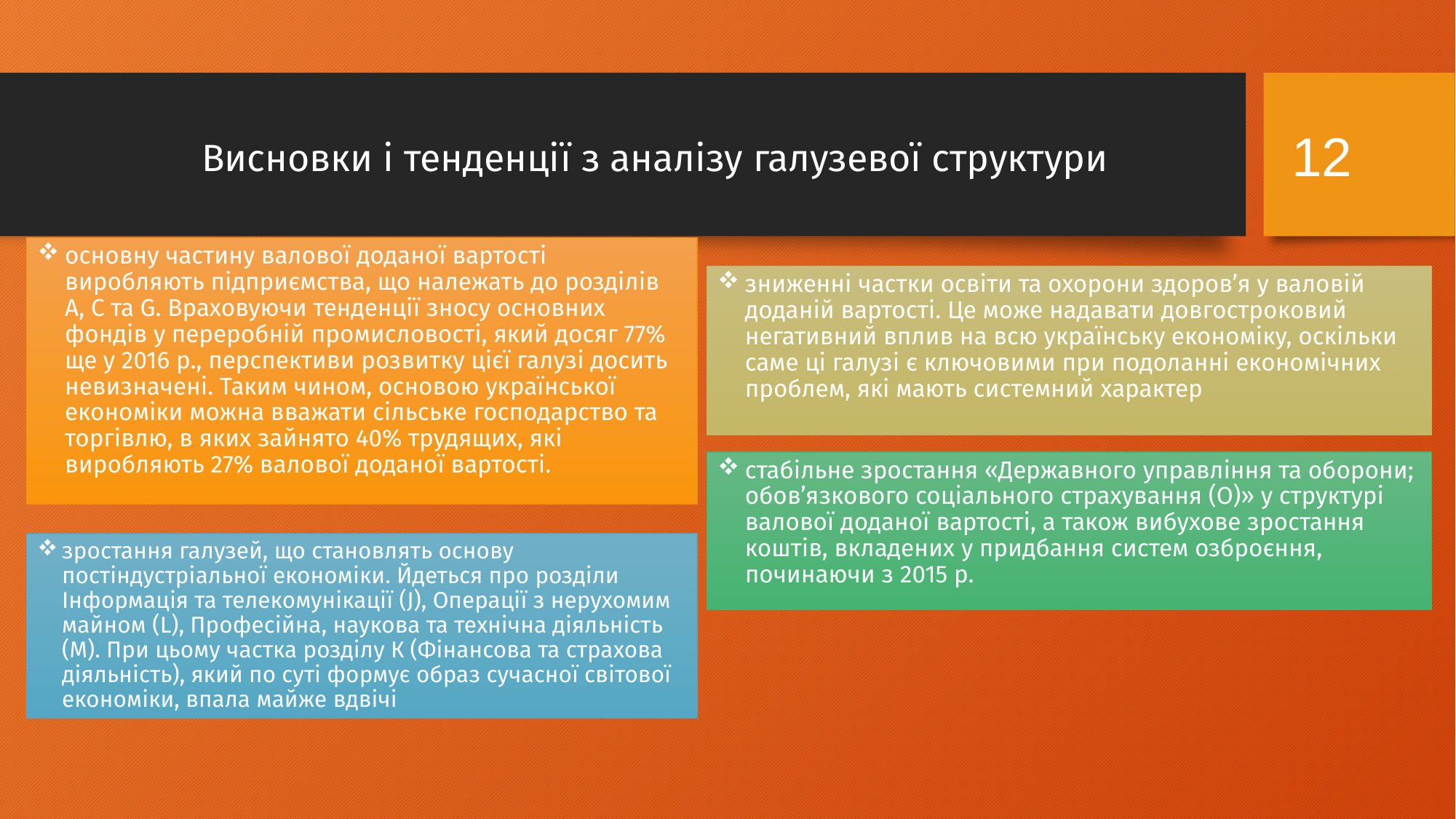

12
# Висновки і тенденції з аналізу галузевої структури
основну частину валової доданої вартості виробляють підприємства, що належать до розділів А, С та G. Враховуючи тенденції зносу основних фондів у переробній промисловості, який досяг 77% ще у 2016 р., перспективи розвитку цієї галузі досить невизначені. Таким чином, основою української економіки можна вважати сільське господарство та торгівлю, в яких зайнято 40% трудящих, які виробляють 27% валової доданої вартості.
зниженні частки освіти та охорони здоров’я у валовій доданій вартості. Це може надавати довгостроковий негативний вплив на всю українську економіку, оскільки саме ці галузі є ключовими при подоланні економічних проблем, які мають системний характер
стабільне зростання «Державного управління та оборони; обов’язкового соціального страхування (O)» у структурі валової доданої вартості, а також вибухове зростання коштів, вкладених у придбання систем озброєння, починаючи з 2015 р.
зростання галузей, що становлять основу постіндустріальної економіки. Йдеться про розділи Інформація та телекомунікації (J), Операції з нерухомим майном (L), Професійна, наукова та технічна діяльність (M). При цьому частка розділу К (Фінансова та страхова діяльність), який по суті формує образ сучасної світової економіки, впала майже вдвічі